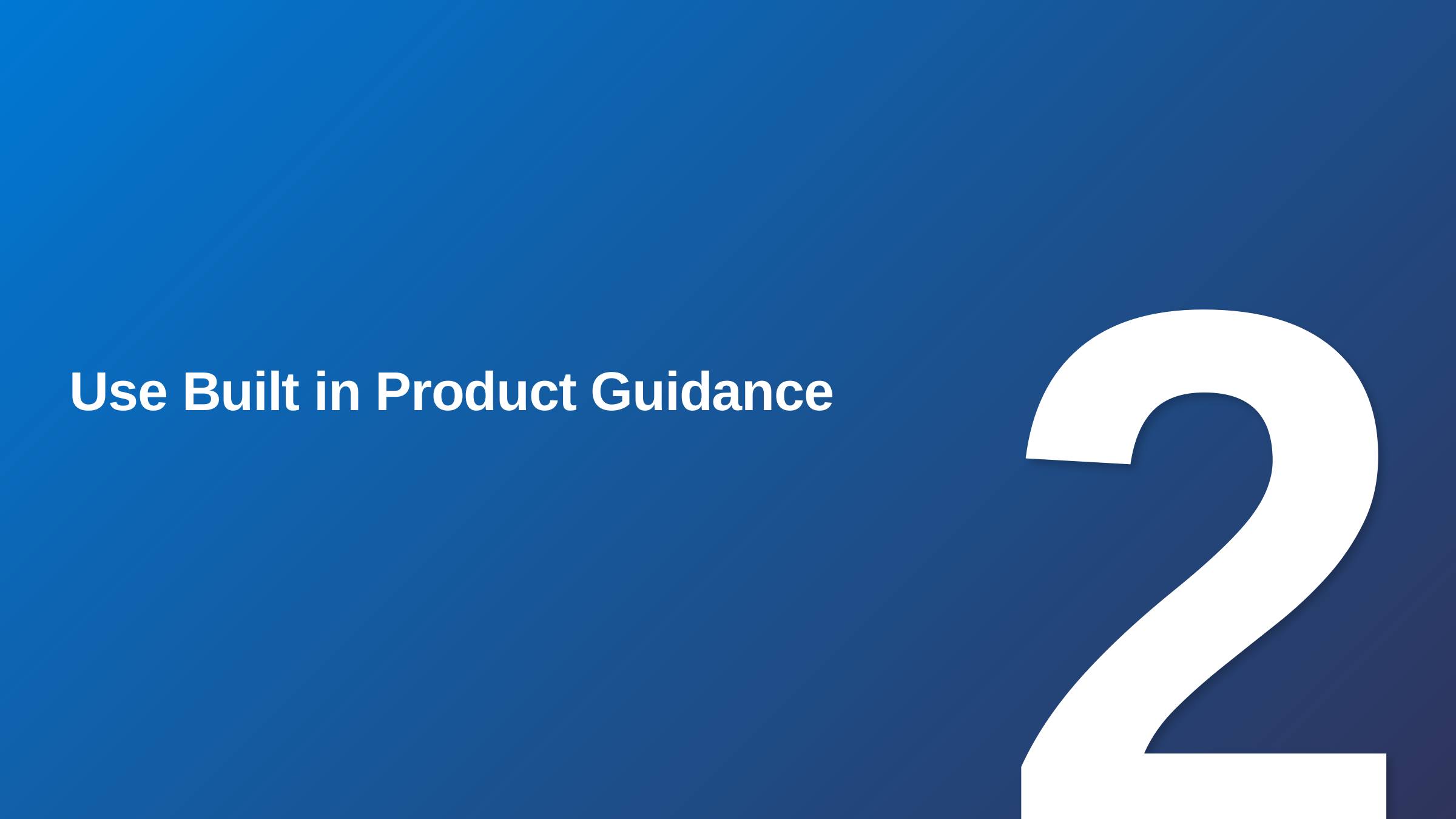

2
# Use Built in Product Guidance